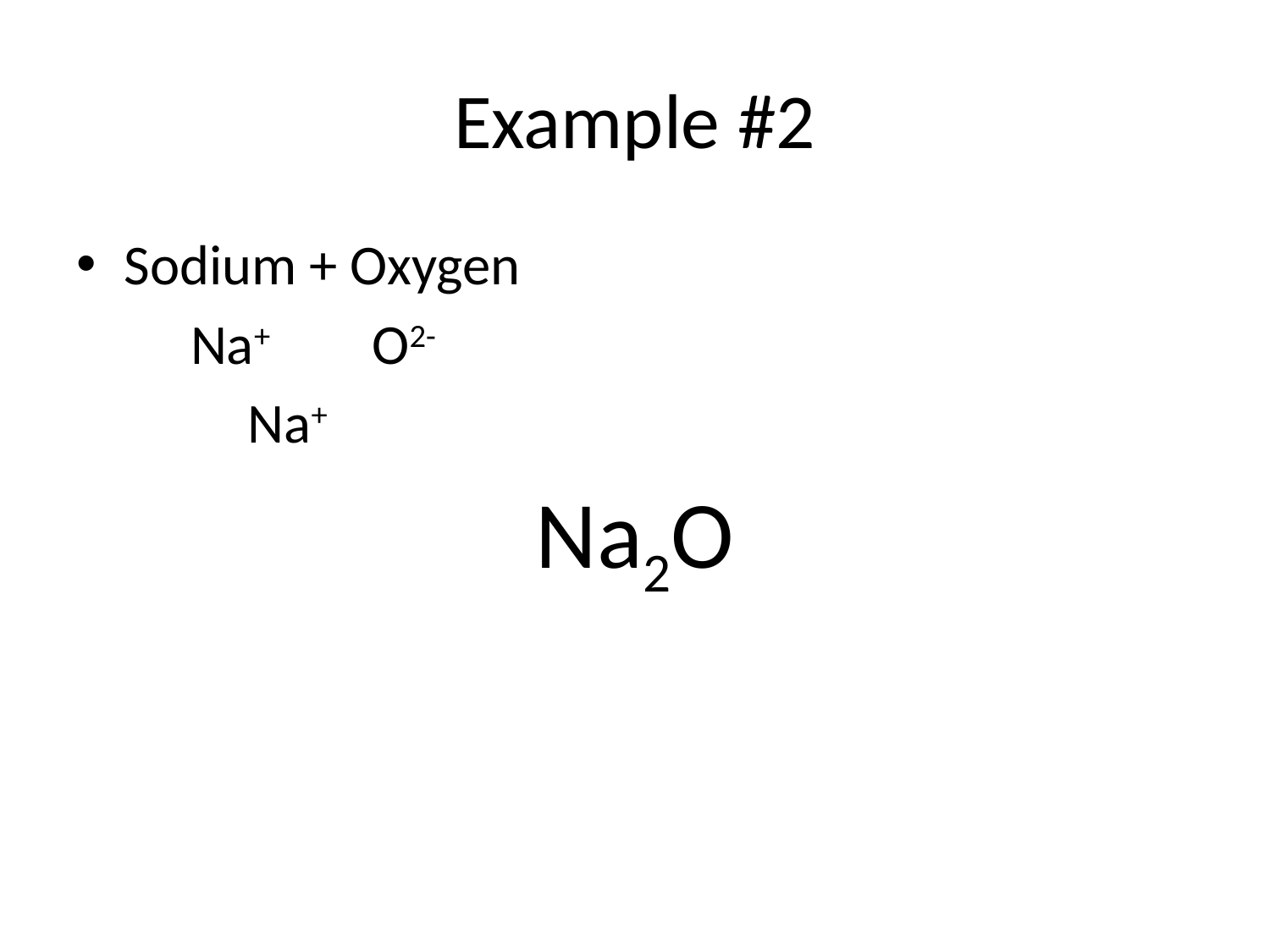

# Example #2
Sodium + Oxygen
         Na+        O2-
	      Na+
Na2O